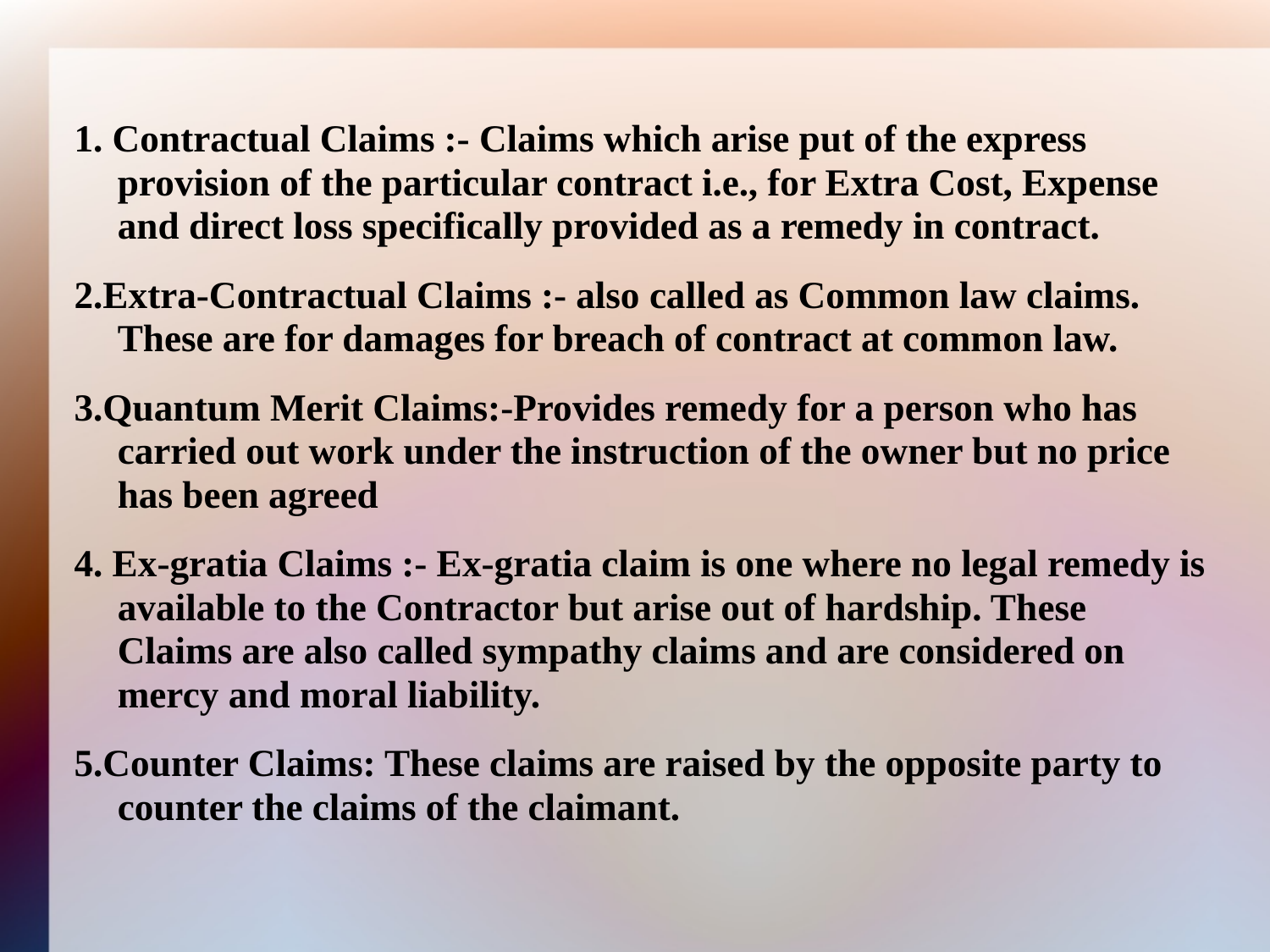

1. Contractual Claims :- Claims which arise put of the express provision of the particular contract i.e., for Extra Cost, Expense and direct loss specifically provided as a remedy in contract.
2.Extra-Contractual Claims :- also called as Common law claims. These are for damages for breach of contract at common law.
3.Quantum Merit Claims:-Provides remedy for a person who has carried out work under the instruction of the owner but no price has been agreed
4. Ex-gratia Claims :- Ex-gratia claim is one where no legal remedy is available to the Contractor but arise out of hardship. These Claims are also called sympathy claims and are considered on mercy and moral liability.
5.Counter Claims: These claims are raised by the opposite party to counter the claims of the claimant.